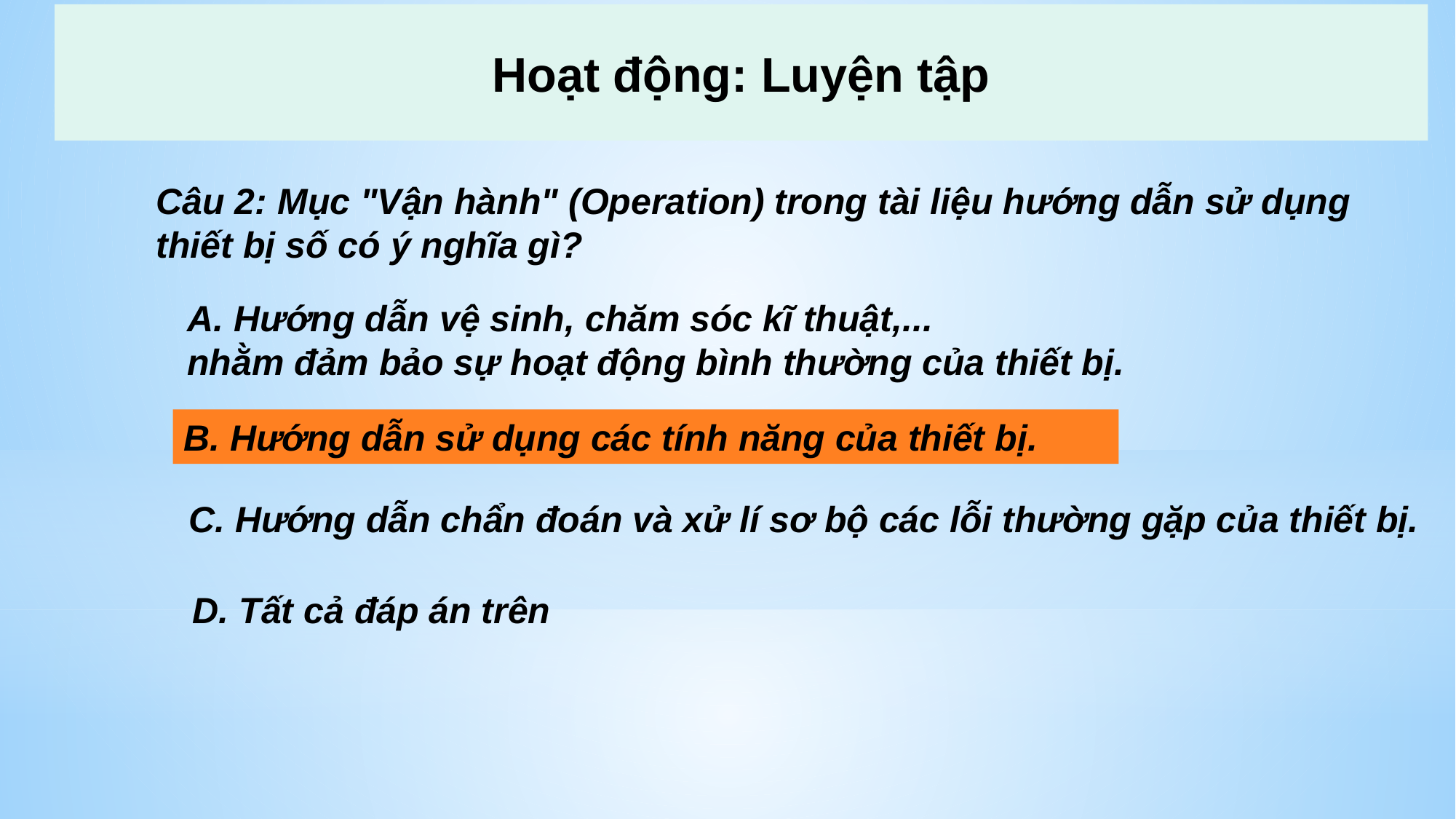

# Hoạt động: Luyện tập
Câu 2: Mục "Vận hành" (Operation) trong tài liệu hướng dẫn sử dụng thiết bị số có ý nghĩa gì?
A. Hướng dẫn vệ sinh, chăm sóc kĩ thuật,...
nhằm đảm bảo sự hoạt động bình thường của thiết bị.
B. Hướng dẫn sử dụng các tính năng của thiết bị.
B. Hướng dẫn sử dụng các tính năng của thiết bị.
C. Hướng dẫn chẩn đoán và xử lí sơ bộ các lỗi thường gặp của thiết bị.
D. Tất cả đáp án trên